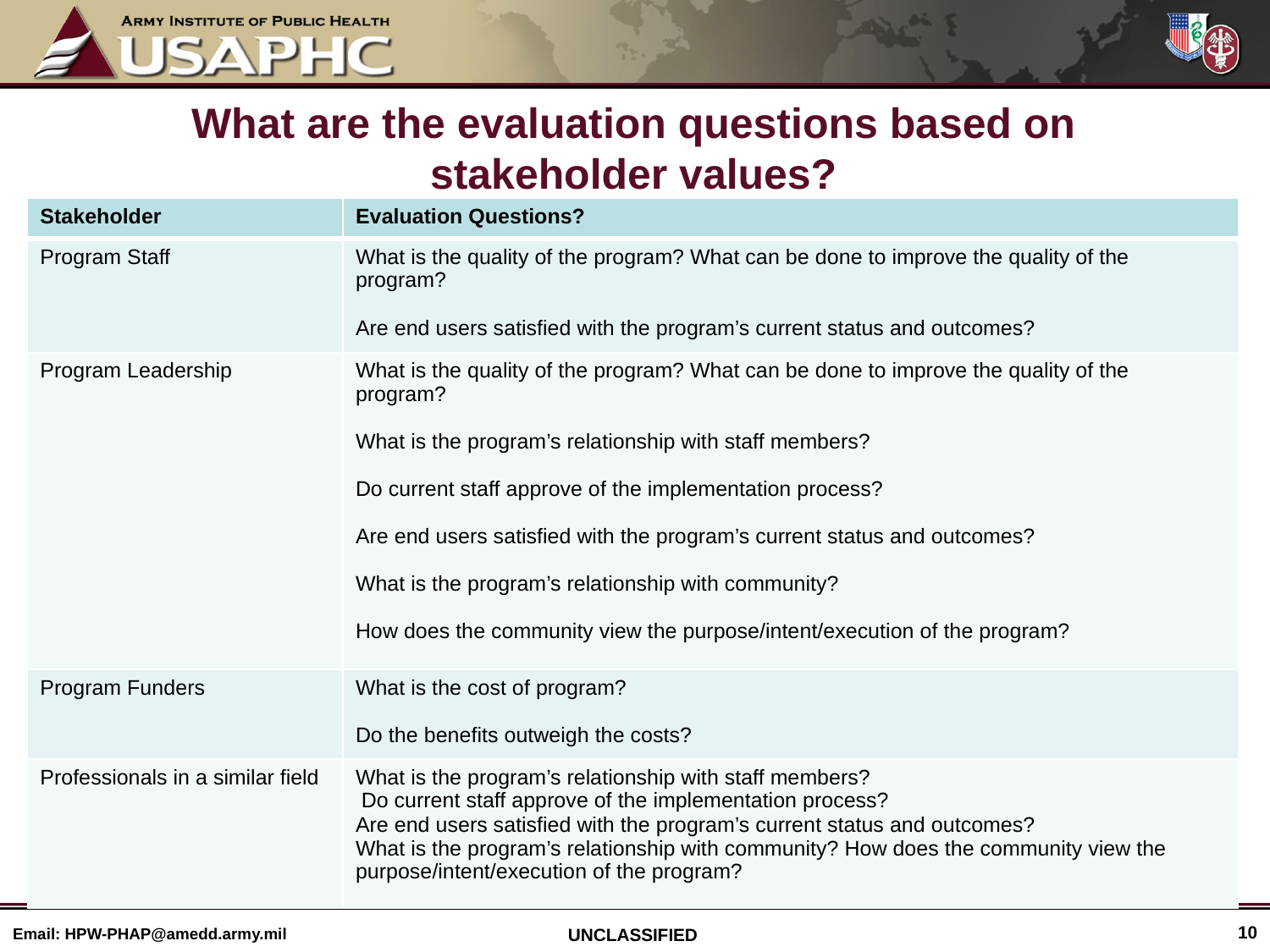

# What are the evaluation questions based on stakeholder values?
| Stakeholder | Evaluation Questions? |
| --- | --- |
| Program Staff | What is the quality of the program? What can be done to improve the quality of the program? Are end users satisfied with the program’s current status and outcomes? |
| Program Leadership | What is the quality of the program? What can be done to improve the quality of the program? What is the program’s relationship with staff members? Do current staff approve of the implementation process? Are end users satisfied with the program’s current status and outcomes? What is the program’s relationship with community? How does the community view the purpose/intent/execution of the program? |
| Program Funders | What is the cost of program? Do the benefits outweigh the costs? |
| Professionals in a similar field | What is the program’s relationship with staff members? Do current staff approve of the implementation process? Are end users satisfied with the program’s current status and outcomes? What is the program’s relationship with community? How does the community view the purpose/intent/execution of the program? |
10
Email: HPW-PHAP@amedd.army.mil
UNCLASSIFIED